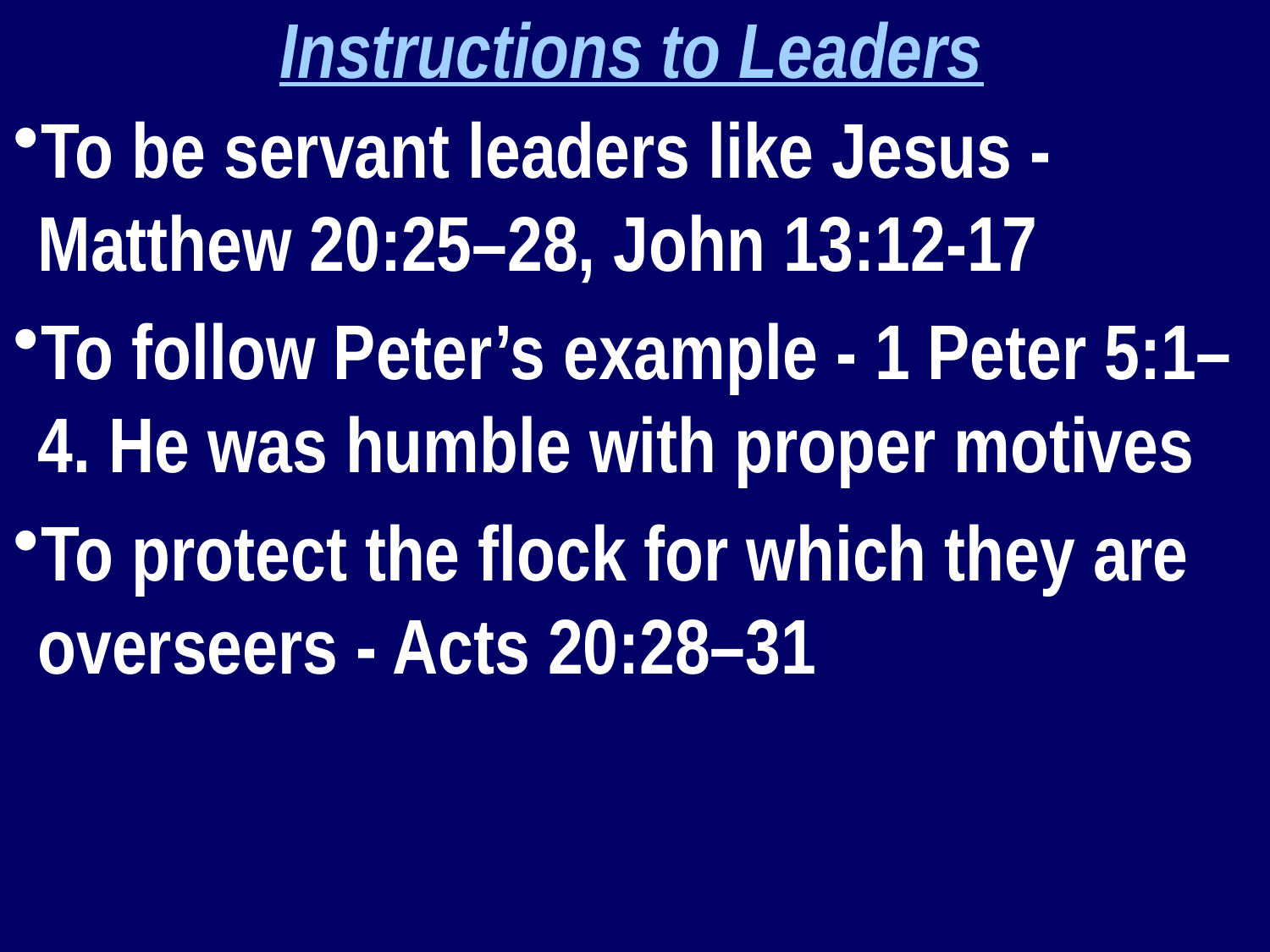

Instructions to Leaders
To be servant leaders like Jesus - Matthew 20:25–28, John 13:12-17
To follow Peter’s example - 1 Peter 5:1–4. He was humble with proper motives
To protect the flock for which they are overseers - Acts 20:28–31